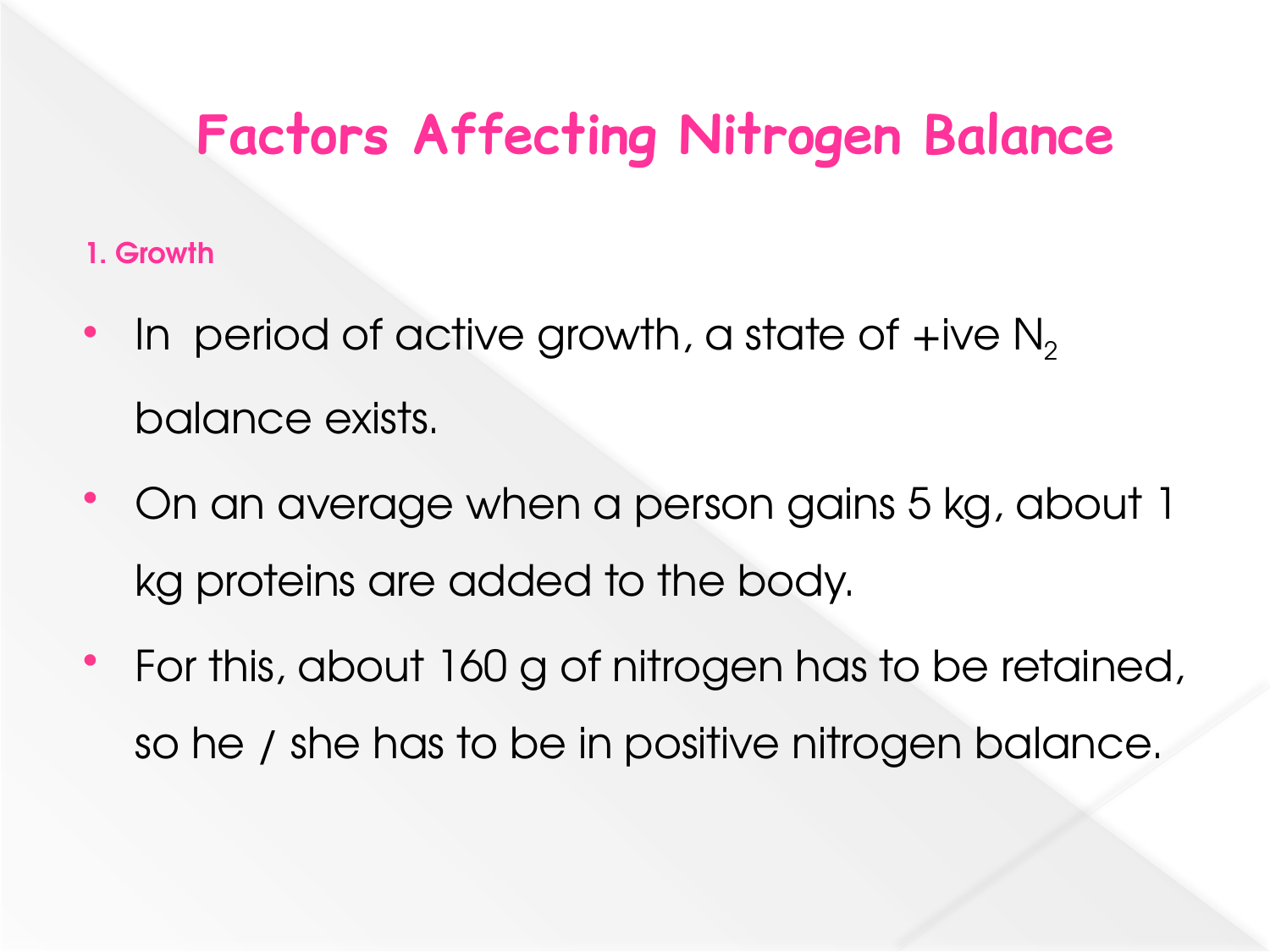

Factors Affecting Nitrogen Balance
1. Growth
In  period of active growth, a state of +ive N2 balance exists.
On an average when a person gains 5 kg, about 1 kg proteins are added to the body.
For this, about 160 g of nitrogen has to be retained, so he / she has to be in positive nitrogen balance.